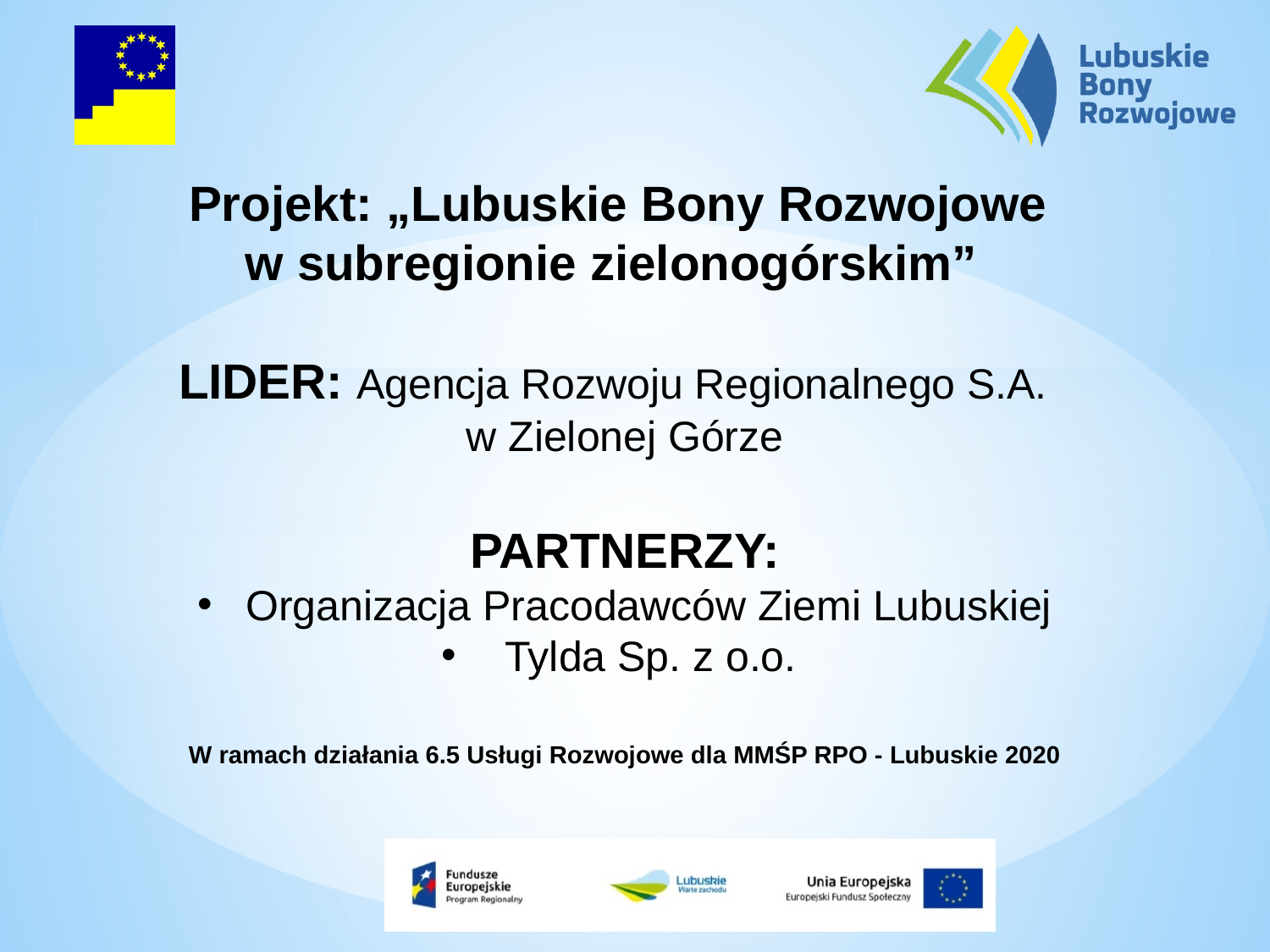

Projekt: „Lubuskie Bony Rozwojowe
w subregionie zielonogórskim”

LIDER: Agencja Rozwoju Regionalnego S.A.
w Zielonej Górze

PARTNERZY:
Organizacja Pracodawców Ziemi Lubuskiej
Tylda Sp. z o.o.

W ramach działania 6.5 Usługi Rozwojowe dla MMŚP RPO - Lubuskie 2020